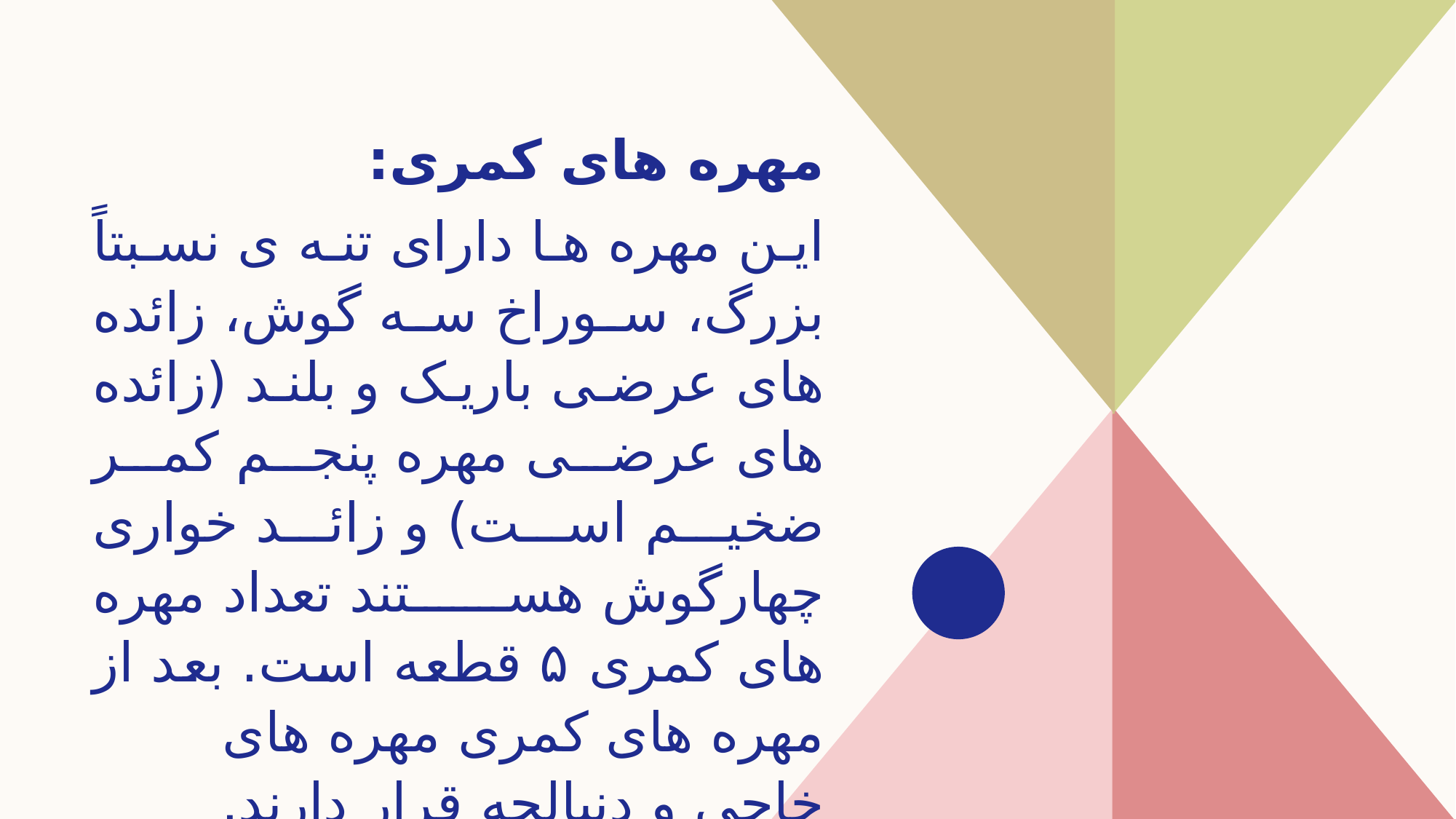

مهره های کمری:
این مهره ها دارای تنه ی نسبتاً بزرگ، سوراخ سه گوش، زائده های عرضی باریک و بلند (زائده های عرضی مهره پنجم کمر ضخیم است) و زائد خواری چهارگوش هستند تعداد مهره های کمری ۵ قطعه است. بعد از مهره های کمری مهره های خاجی و دنبالچه قرار دارند.